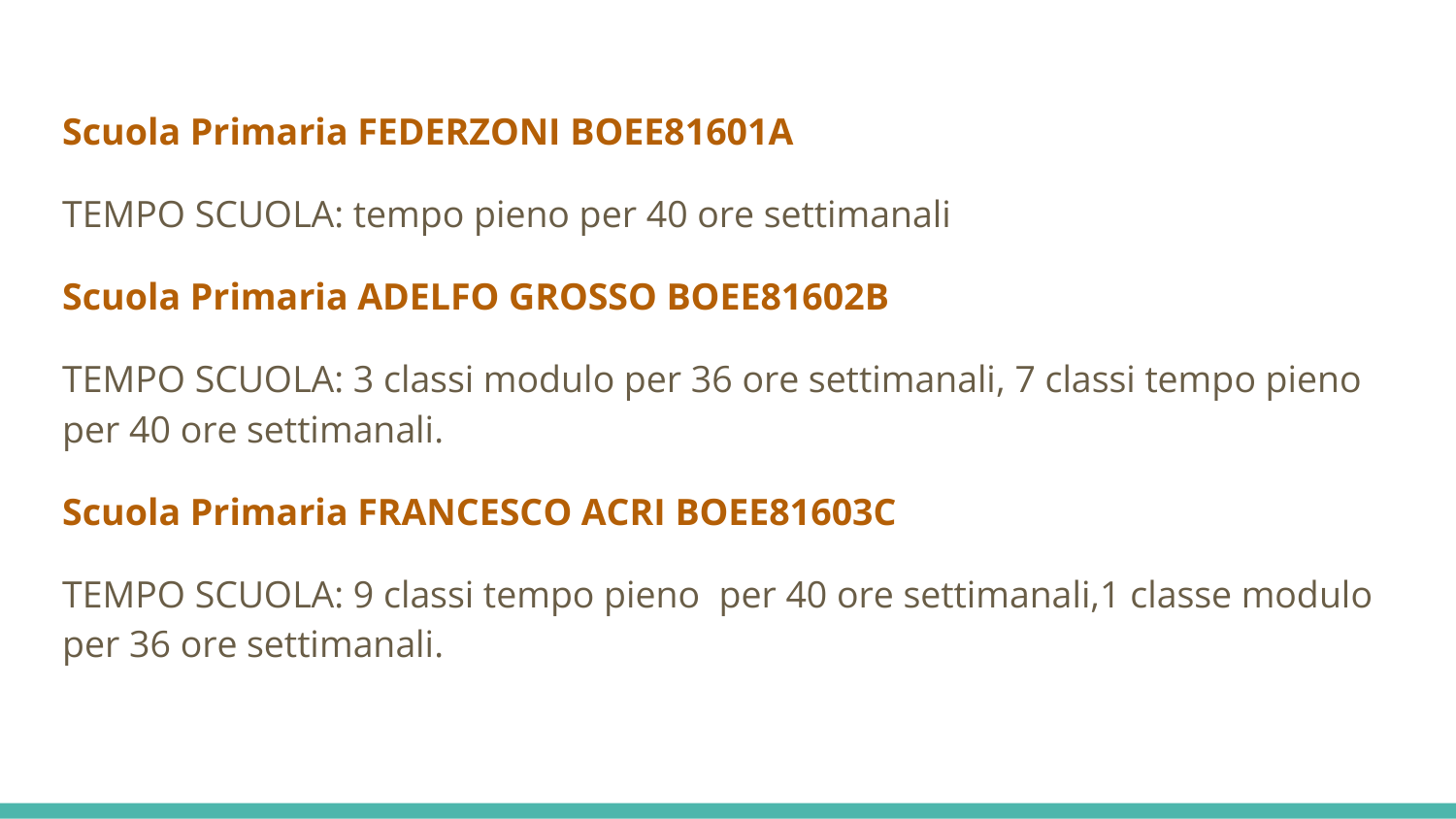

Scuola Primaria FEDERZONI BOEE81601A
TEMPO SCUOLA: tempo pieno per 40 ore settimanali
Scuola Primaria ADELFO GROSSO BOEE81602B
TEMPO SCUOLA: 3 classi modulo per 36 ore settimanali, 7 classi tempo pieno per 40 ore settimanali.
Scuola Primaria FRANCESCO ACRI BOEE81603C
TEMPO SCUOLA: 9 classi tempo pieno  per 40 ore settimanali,1 classe modulo per 36 ore settimanali.